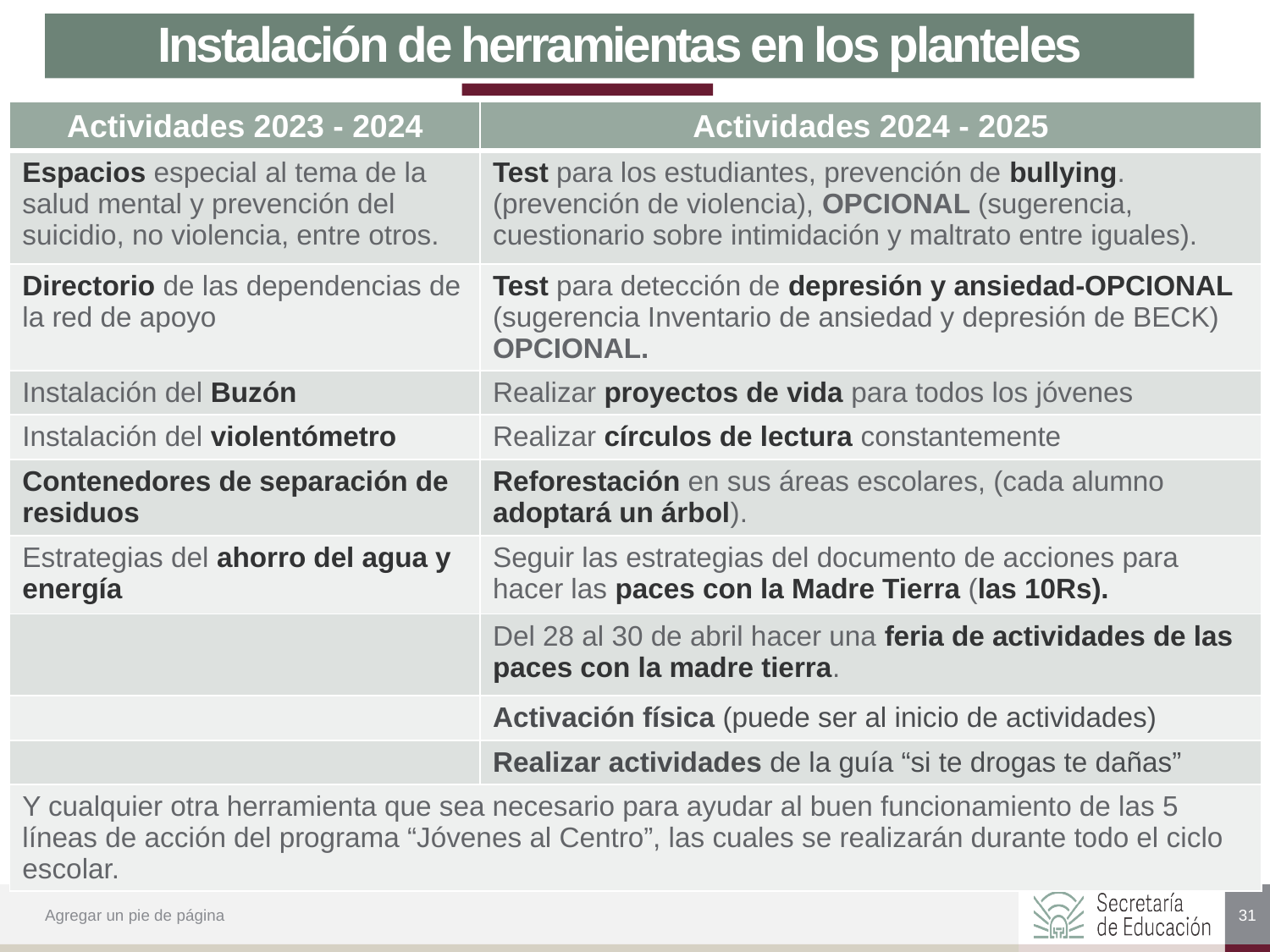

# Instalación de herramientas en los planteles

| Actividades 2023 - 2024 | Actividades 2024 - 2025 |
| --- | --- |
| Espacios especial al tema de la salud mental y prevención del suicidio, no violencia, entre otros. | Test para los estudiantes, prevención de bullying. (prevención de violencia), OPCIONAL (sugerencia, cuestionario sobre intimidación y maltrato entre iguales). |
| Directorio de las dependencias de la red de apoyo | Test para detección de depresión y ansiedad-OPCIONAL (sugerencia Inventario de ansiedad y depresión de BECK) OPCIONAL. |
| Instalación del Buzón | Realizar proyectos de vida para todos los jóvenes |
| Instalación del violentómetro | Realizar círculos de lectura constantemente |
| Contenedores de separación de residuos | Reforestación en sus áreas escolares, (cada alumno adoptará un árbol). |
| Estrategias del ahorro del agua y energía | Seguir las estrategias del documento de acciones para hacer las paces con la Madre Tierra (las 10Rs). |
|  | Del 28 al 30 de abril hacer una feria de actividades de las paces con la madre tierra. |
|  | Activación física (puede ser al inicio de actividades) |
|  | Realizar actividades de la guía “si te drogas te dañas” |
| Y cualquier otra herramienta que sea necesario para ayudar al buen funcionamiento de las 5 líneas de acción del programa “Jóvenes al Centro”, las cuales se realizarán durante todo el ciclo escolar. |  |
31
Agregar un pie de página